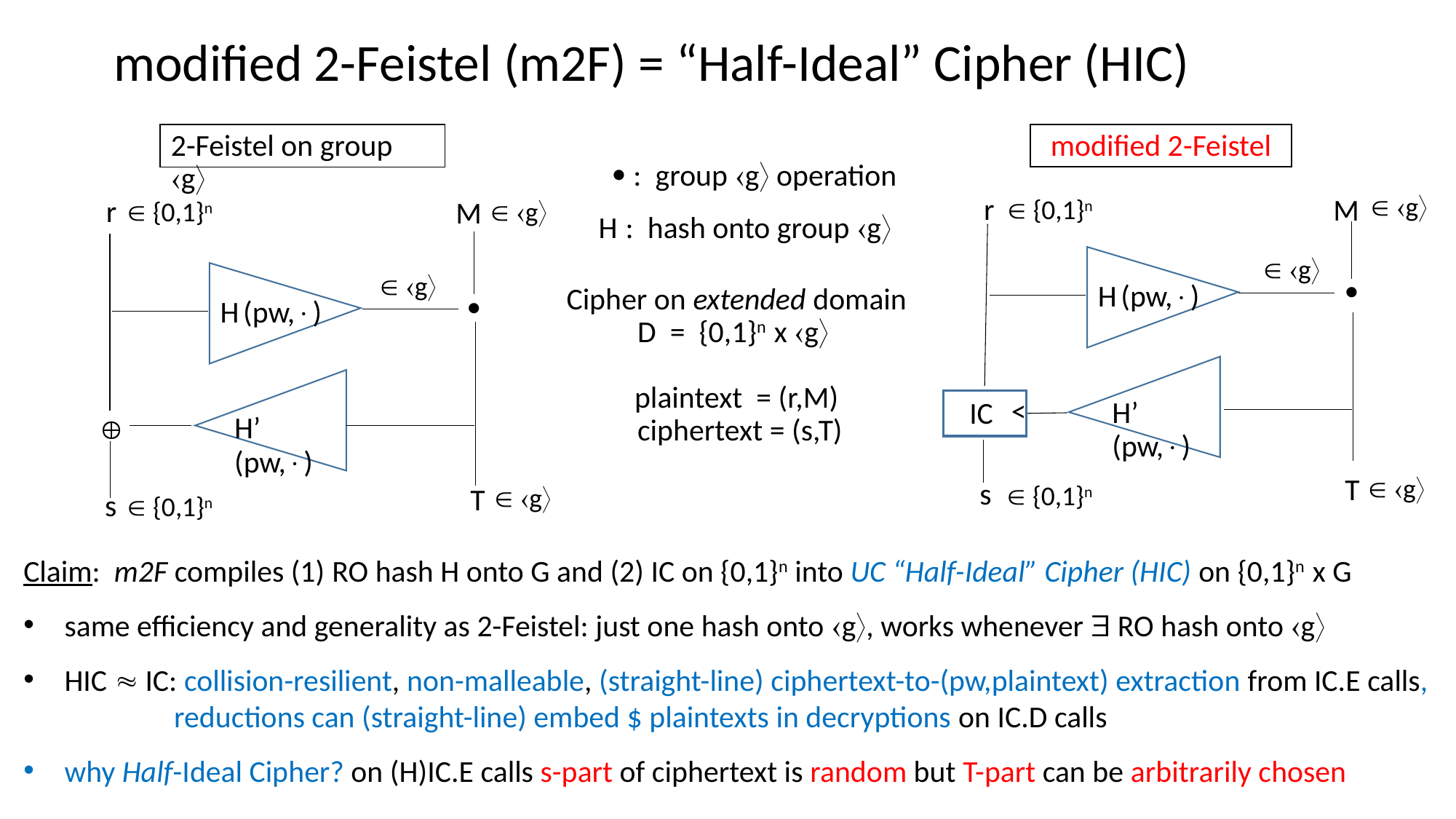

modified 2-Feistel (m2F) = “Half-Ideal” Cipher (HIC)
modified 2-Feistel
2-Feistel on group 〈g〉
 • :  group 〈g〉 operation

H  :  hash onto group 〈g〉
∈ 〈g〉
∈ {0,1}n
r
∈ {0,1}n
∈ 〈g〉
M
r
M

 •
∈ 〈g〉
 •
∈ 〈g〉
H (pw,⋅)
Cipher on extended domain D  =  {0,1}n  x 〈g〉

plaintext  = (r,M)
 ciphertext = (s,T)
H (pw,⋅)

H’ (pw,⋅)
<

IC
H’ (pw,⋅)
⊕
∈ 〈g〉
T
∈ {0,1}n
s
∈ 〈g〉
T
∈ {0,1}n
s
Claim:  m2F compiles (1) RO hash H onto G and (2) IC on {0,1}n into UC “Half-Ideal” Cipher (HIC) on {0,1}n  x G
same efficiency and generality as 2-Feistel: just one hash onto 〈g〉, works whenever ∃ RO hash onto 〈g〉
HIC ≈ IC: collision-resilient, non-malleable, (straight-line) ciphertext-to-(pw,plaintext) extraction from IC.E calls,
	      reductions can (straight-line) embed $ plaintexts in decryptions on IC.D calls
why Half-Ideal Cipher? on (H)IC.E calls s-part of ciphertext is random but T-part can be arbitrarily chosen